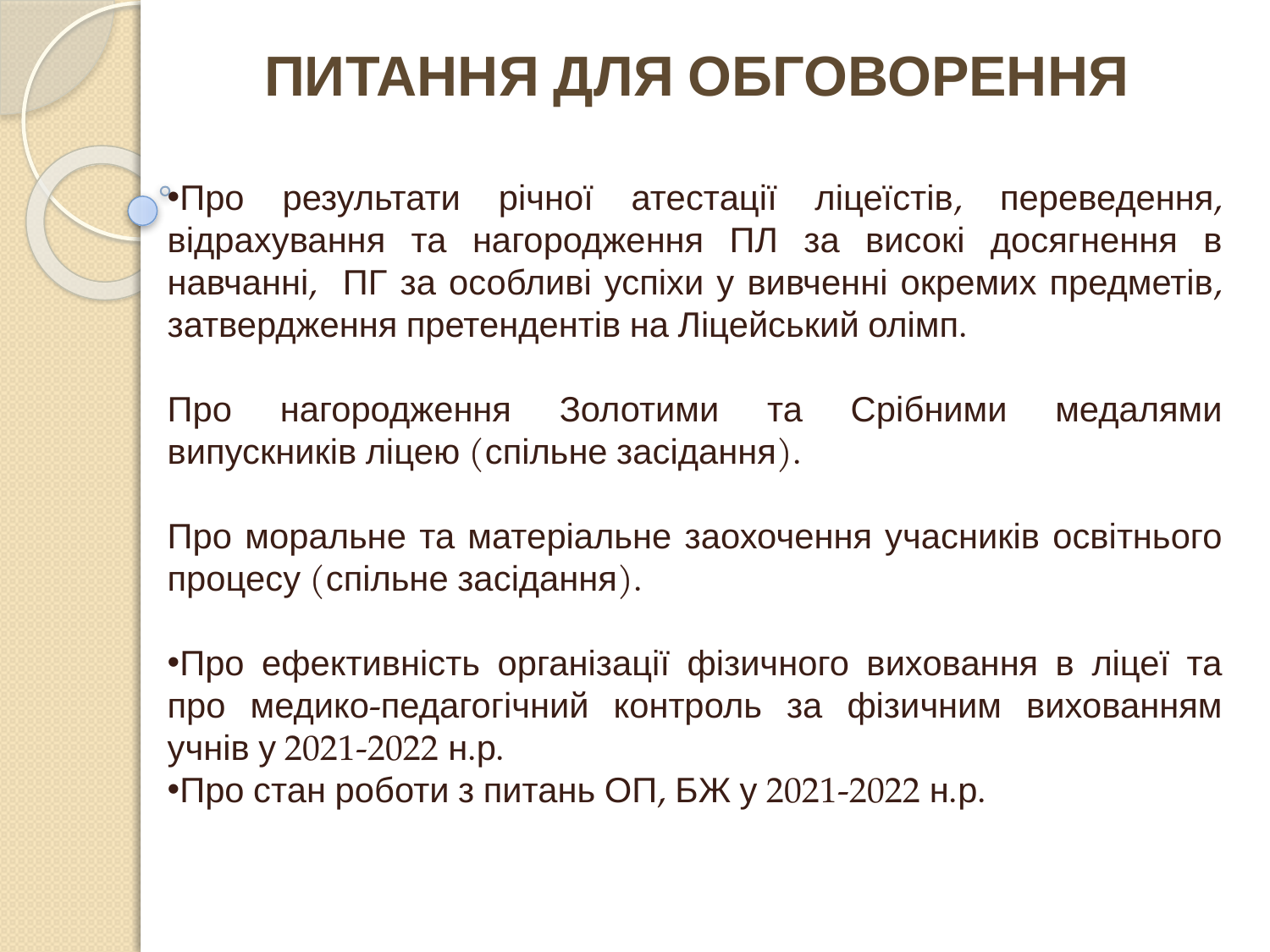

ПИТАННЯ ДЛЯ ОБГОВОРЕННЯ

Про результати річної атестації ліцеїстів, переведення, відрахування та нагородження ПЛ за високі досягнення в навчанні,  ПГ за особливі успіхи у вивченні окремих предметів, затвердження претендентів на Ліцейський олімп.

Про нагородження Золотими та Срібними медалями випускників ліцею (спільне засідання).

Про моральне та матеріальне заохочення учасників освітнього процесу (спільне засідання).

Про ефективність організації фізичного виховання в ліцеї та про медико-педагогічний контроль за фізичним вихованням учнів у 2021-2022 н.р.
Про стан роботи з питань ОП, БЖ у 2021-2022 н.р.